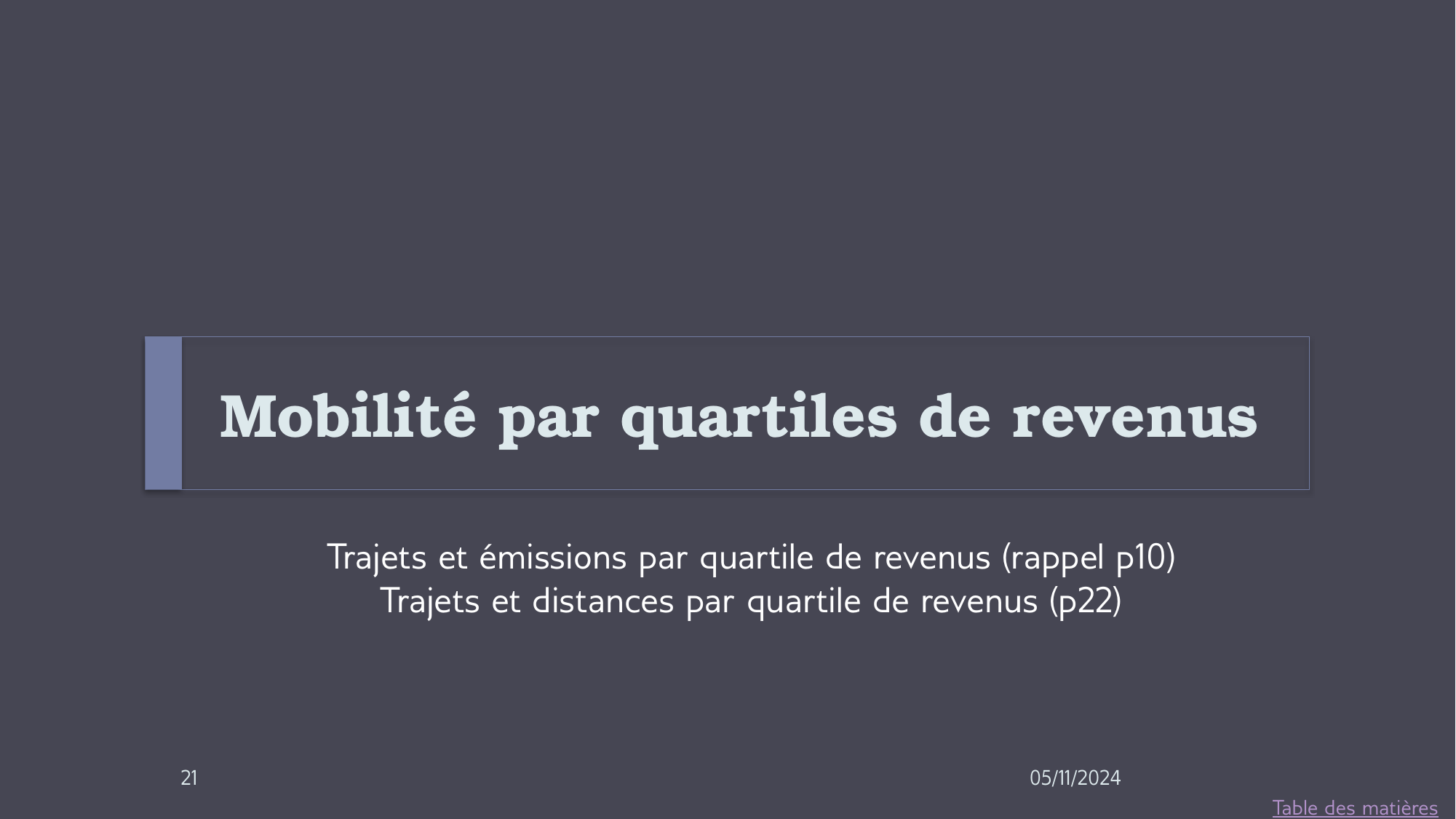

# Mobilité par quartiles de revenus
 Trajets et émissions par quartile de revenus (rappel p10)
 Trajets et distances par quartile de revenus (p22)
21
05/11/2024
Table des matières